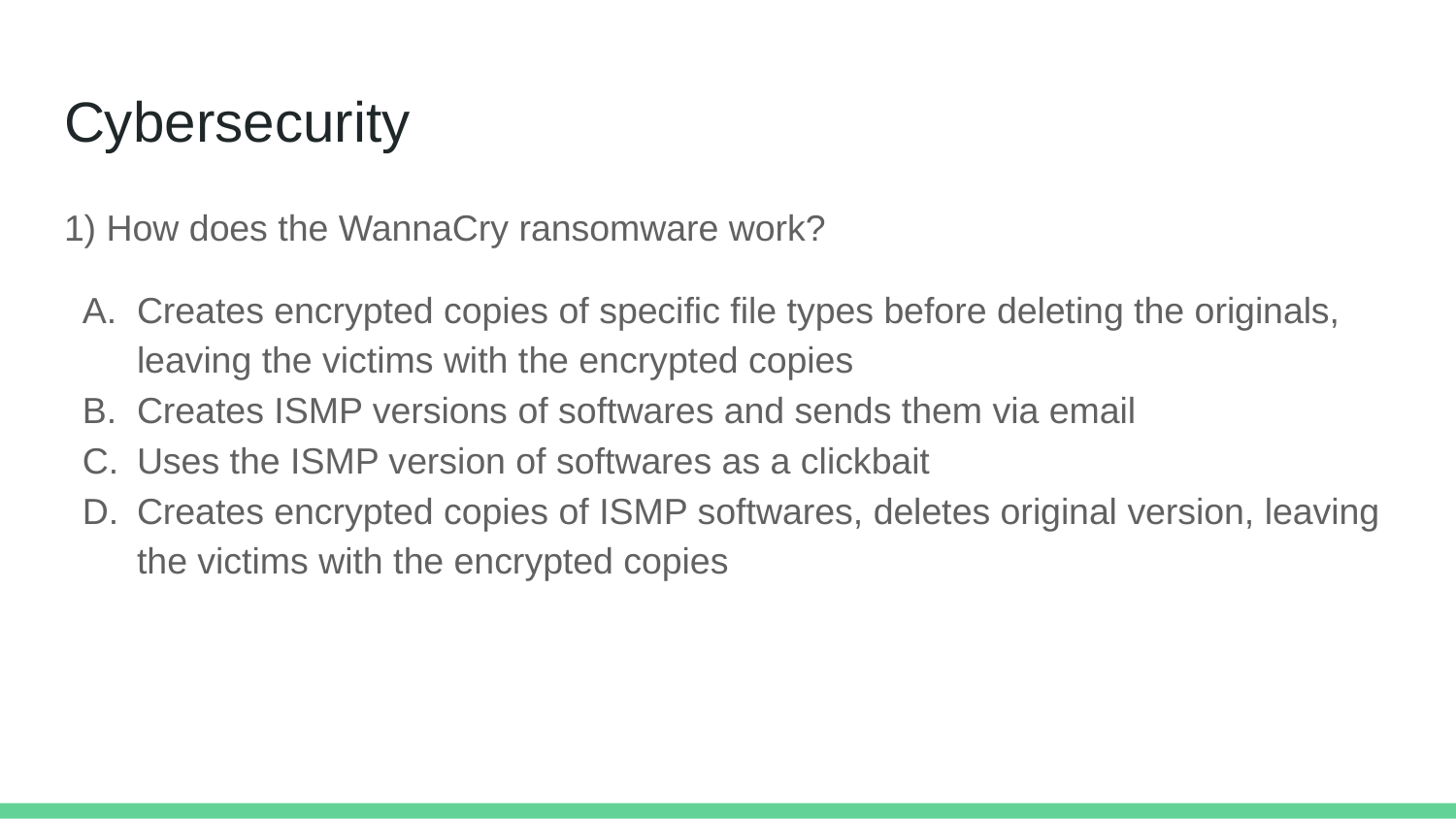

# Cybersecurity
1) How does the WannaCry ransomware work?
Creates encrypted copies of specific file types before deleting the originals, leaving the victims with the encrypted copies
Creates ISMP versions of softwares and sends them via email
Uses the ISMP version of softwares as a clickbait
Creates encrypted copies of ISMP softwares, deletes original version, leaving the victims with the encrypted copies